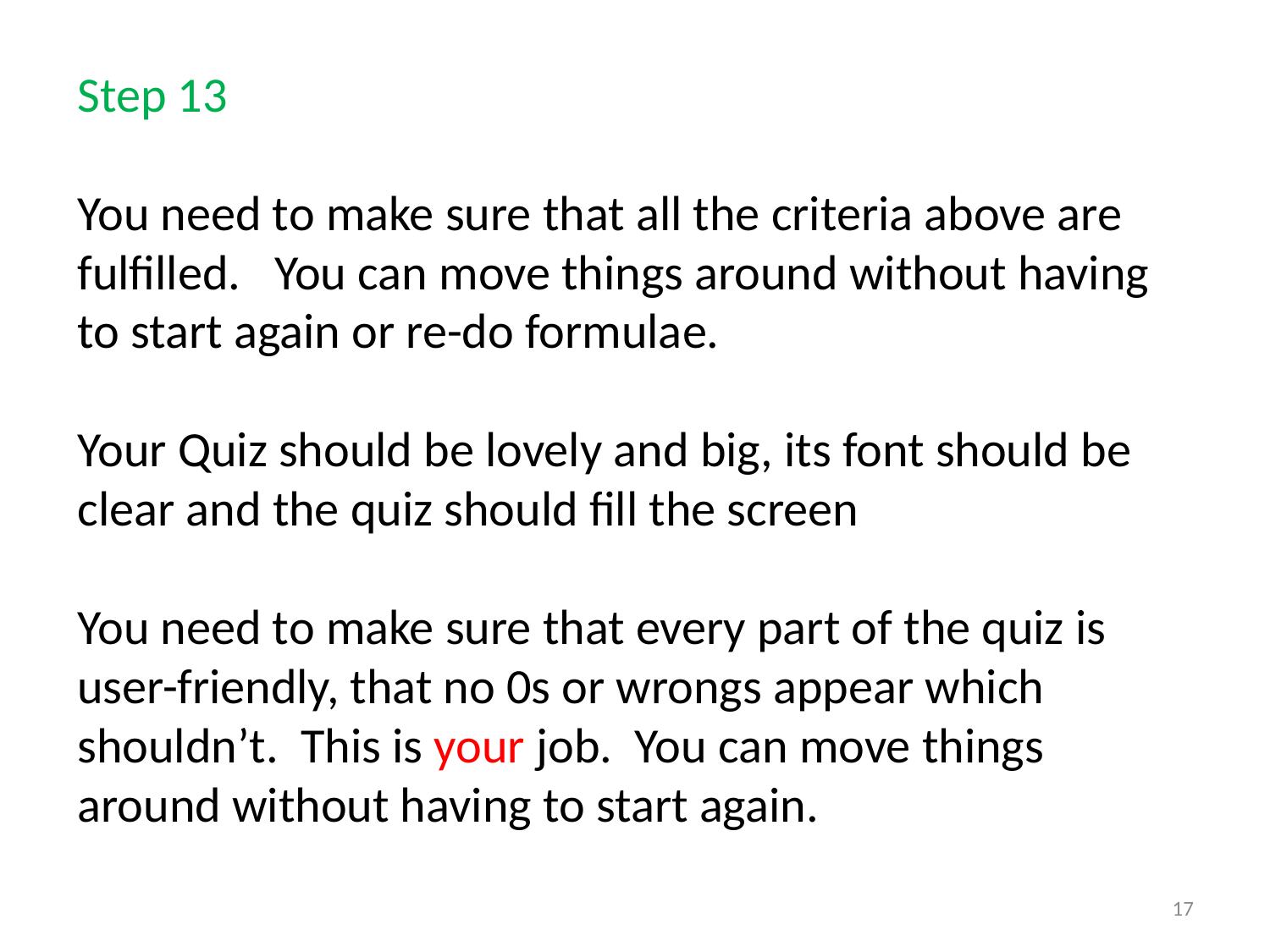

Step 13

You need to make sure that all the criteria above are fulfilled.   You can move things around without having to start again or re-do formulae.

Your Quiz should be lovely and big, its font should be clear and the quiz should fill the screen

You need to make sure that every part of the quiz is user-friendly, that no 0s or wrongs appear which shouldn’t.  This is your job.  You can move things around without having to start again.

17